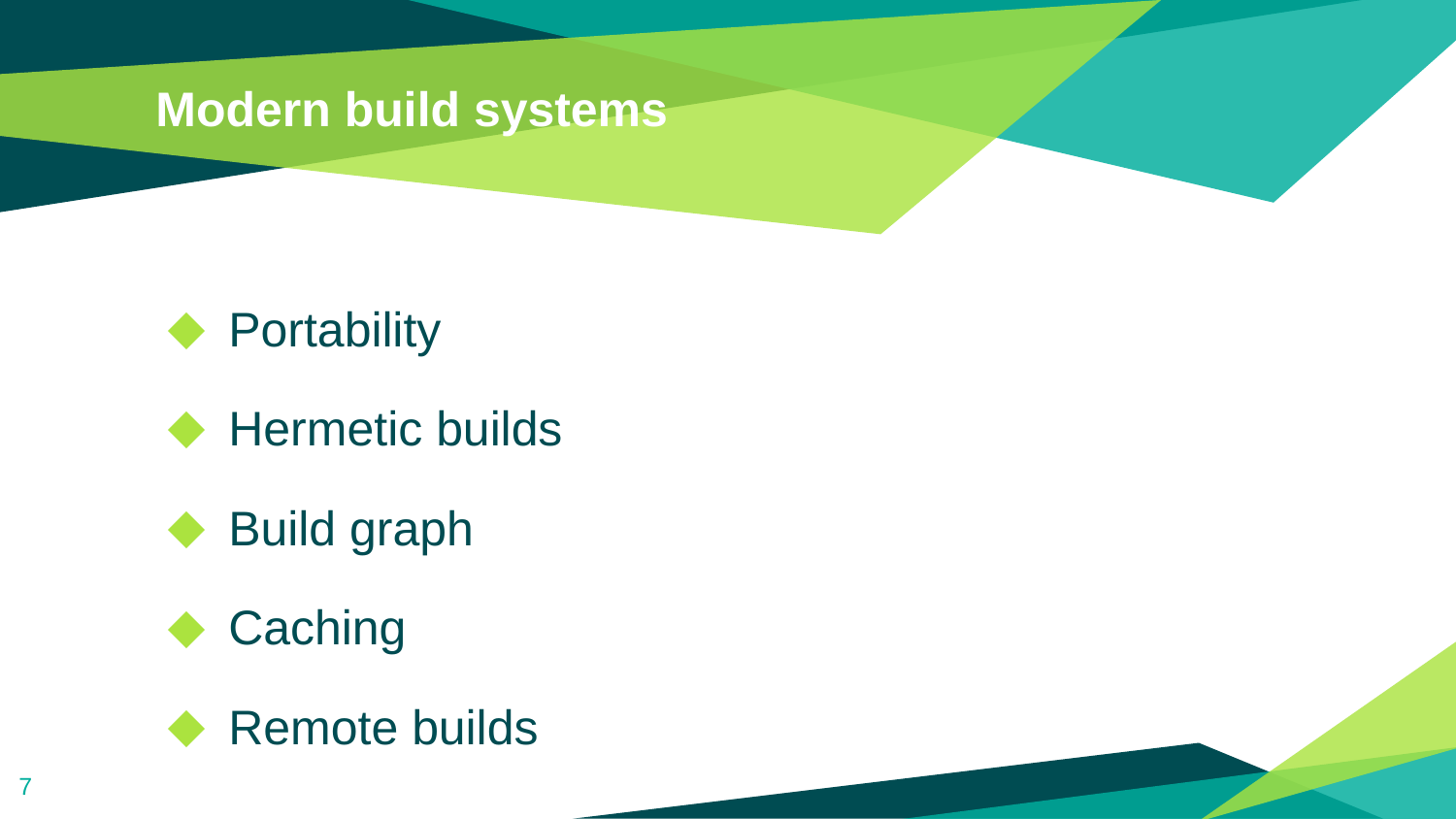

# Modern build systems
Portability
Hermetic builds
Build graph
Caching
Remote builds
7